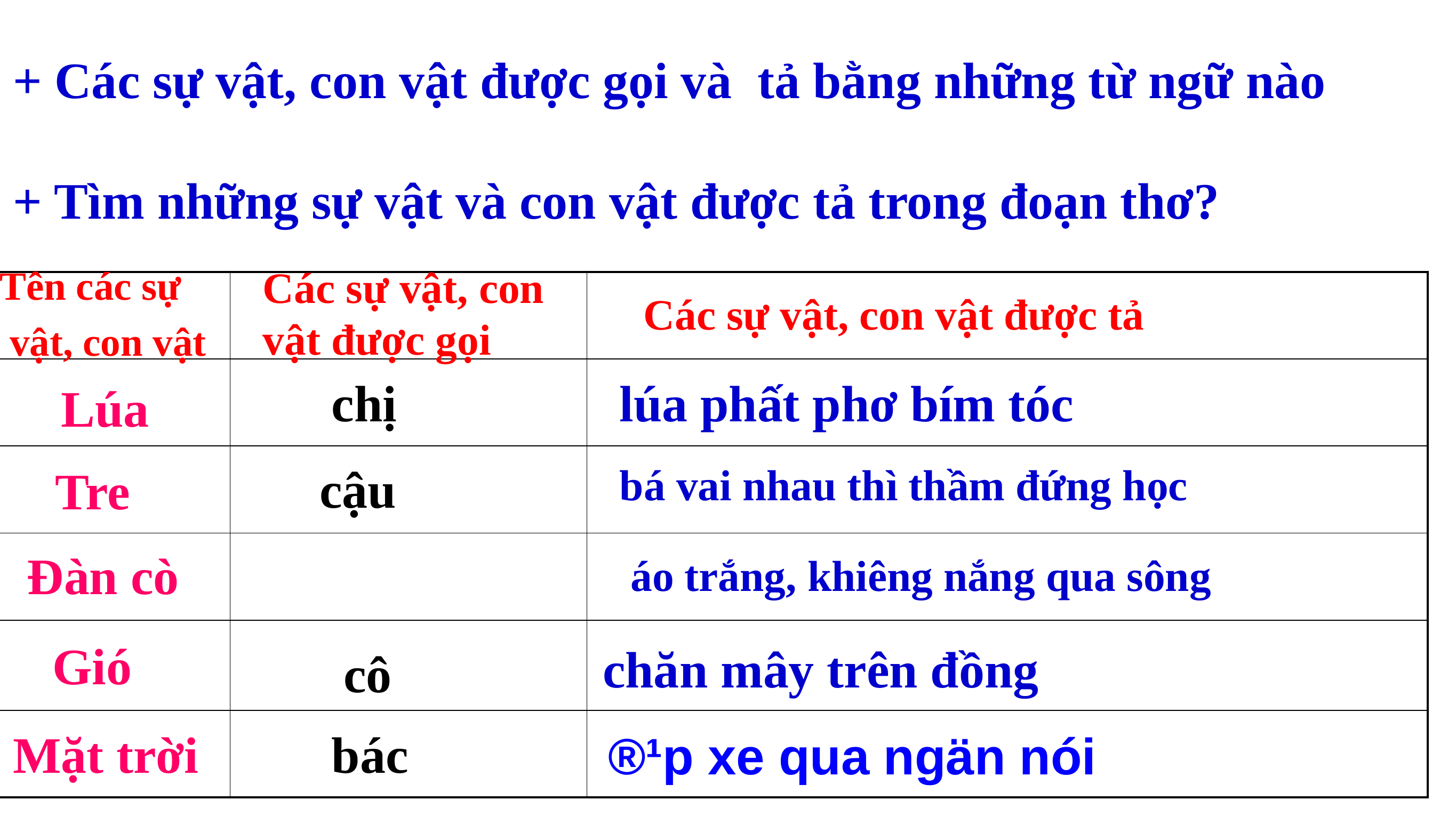

+ Các sự vật, con vật được gọi và  tả bằng những từ ngữ nào
+ Tìm những sự vật và con vật được tả trong đoạn thơ?
Tên các sự
 vật, con vật
Các sự vật, con vật được gọi
|  |  |  |
| --- | --- | --- |
|  |  |  |
|  |  |  |
|  |  |  |
|  |  |  |
|  |  |  |
Các sự vật, con vật được tả
chị
lúa phất phơ bím tóc
    Lúa
cậu
bá vai nhau thì thầm đứng học
   Tre
 Đàn cò
 áo trắng, khiêng nắng qua sông
 Gió
chăn mây trên đồng
cô
bác
Mặt trời
®¹p xe qua ngän nói